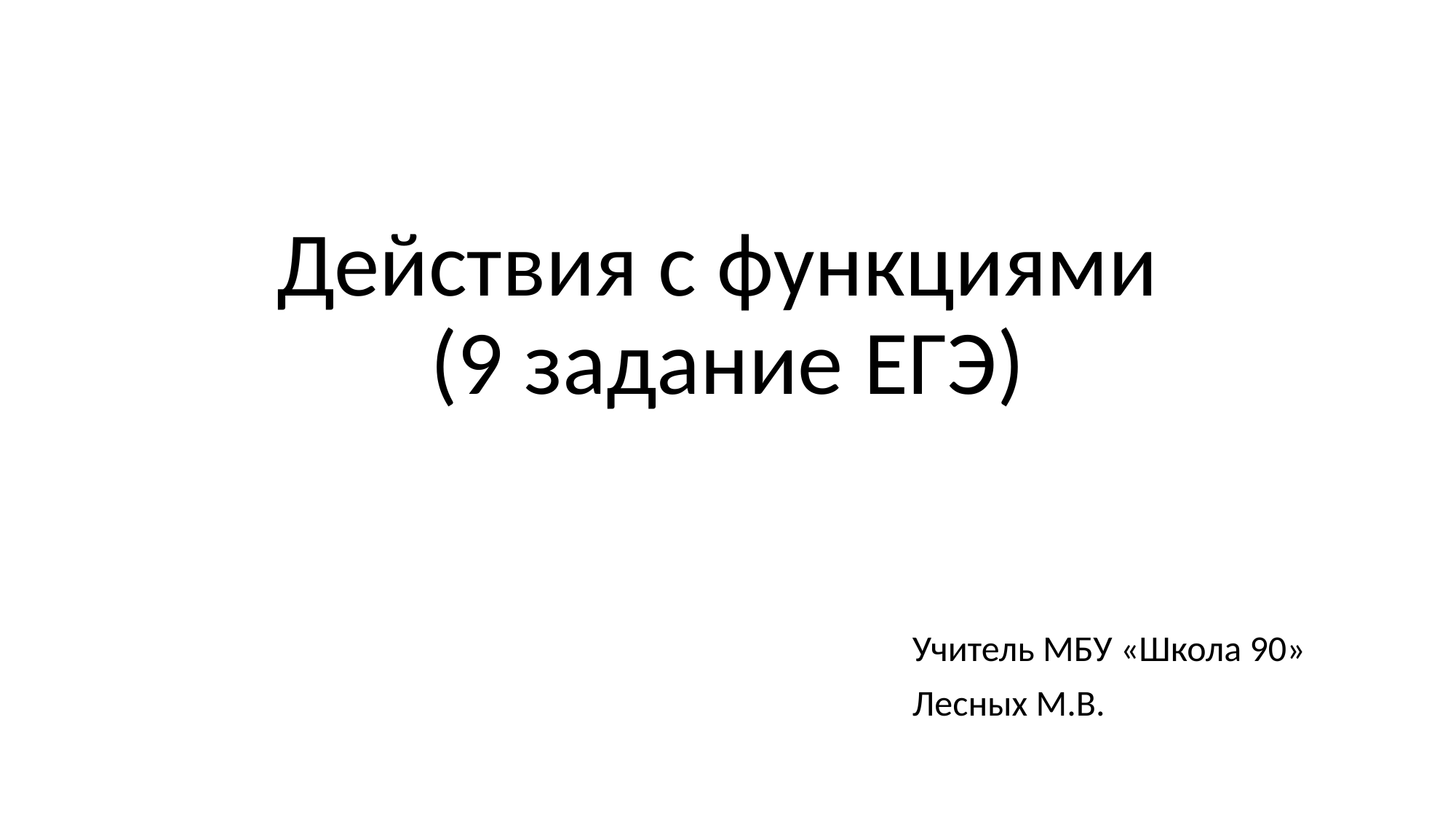

# Действия с функциями (9 задание ЕГЭ)
Учитель МБУ «Школа 90»
Лесных М.В.